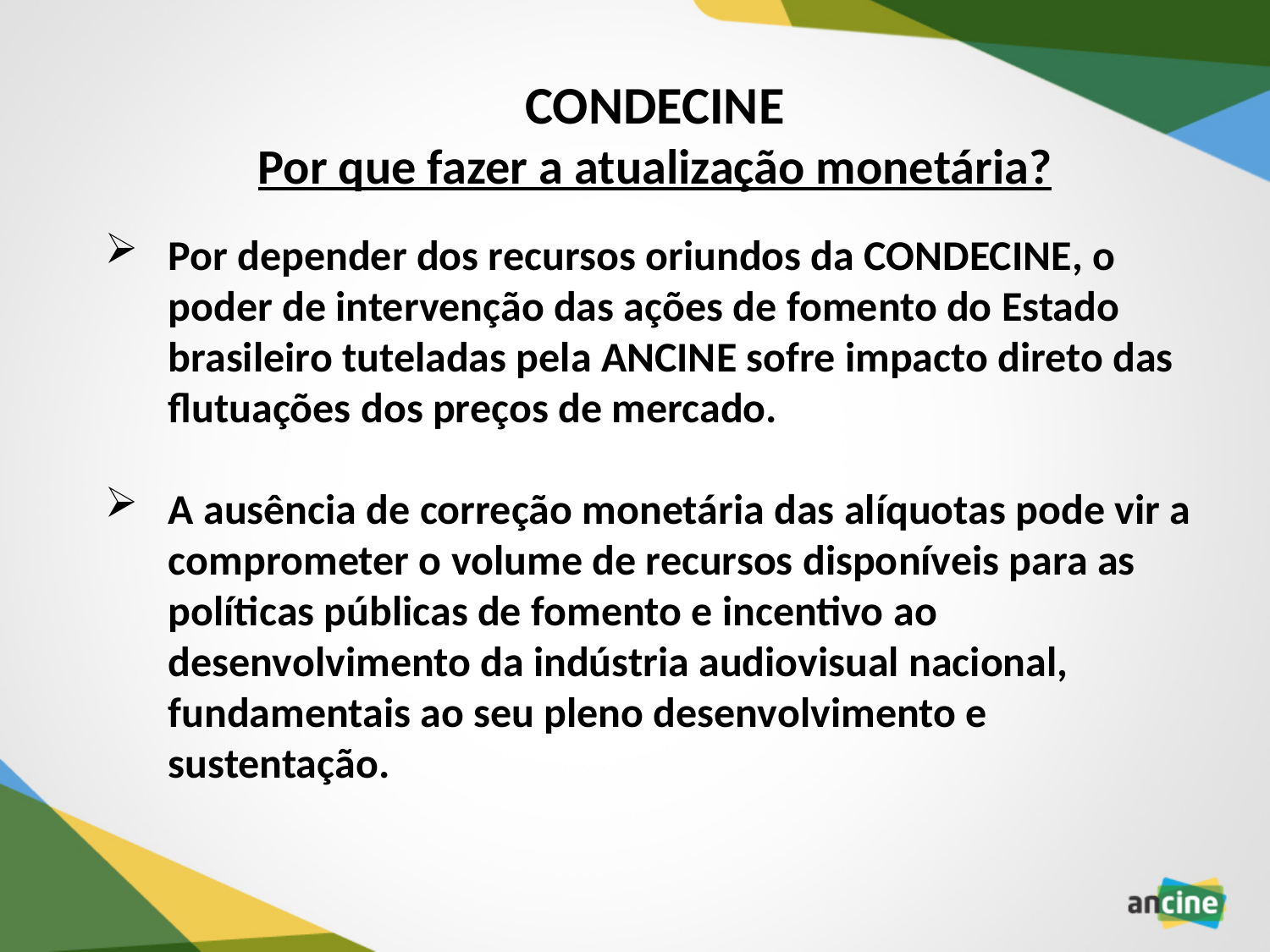

CONDECINE
Por que fazer a atualização monetária?
Por depender dos recursos oriundos da CONDECINE, o poder de intervenção das ações de fomento do Estado brasileiro tuteladas pela ANCINE sofre impacto direto das flutuações dos preços de mercado.

A ausência de correção monetária das alíquotas pode vir a comprometer o volume de recursos disponíveis para as políticas públicas de fomento e incentivo ao desenvolvimento da indústria audiovisual nacional, fundamentais ao seu pleno desenvolvimento e sustentação.